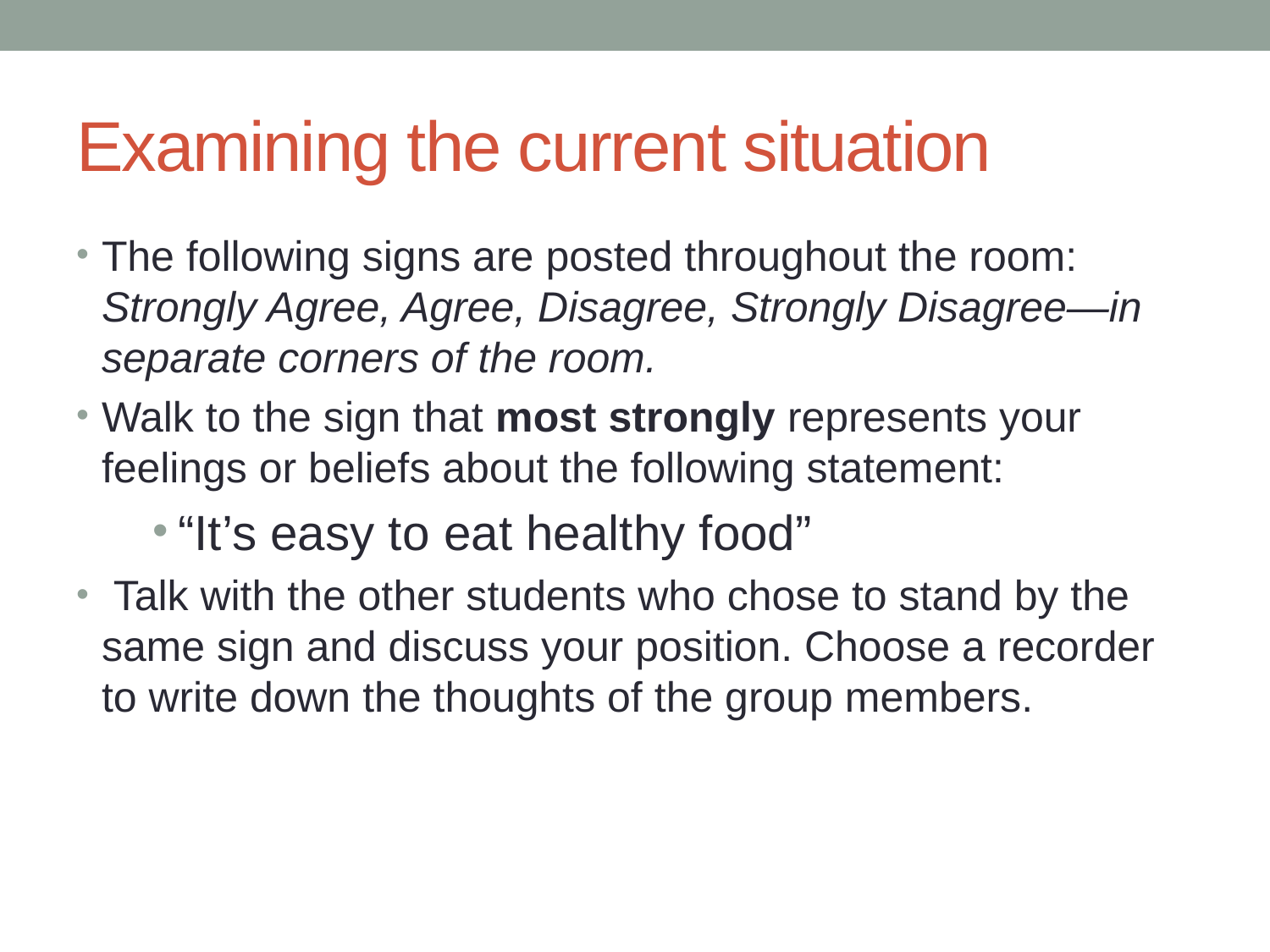

# Examining the current situation
The following signs are posted throughout the room: Strongly Agree, Agree, Disagree, Strongly Disagree—in separate corners of the room.
Walk to the sign that most strongly represents your feelings or beliefs about the following statement:
“It’s easy to eat healthy food”
 Talk with the other students who chose to stand by the same sign and discuss your position. Choose a recorder to write down the thoughts of the group members.